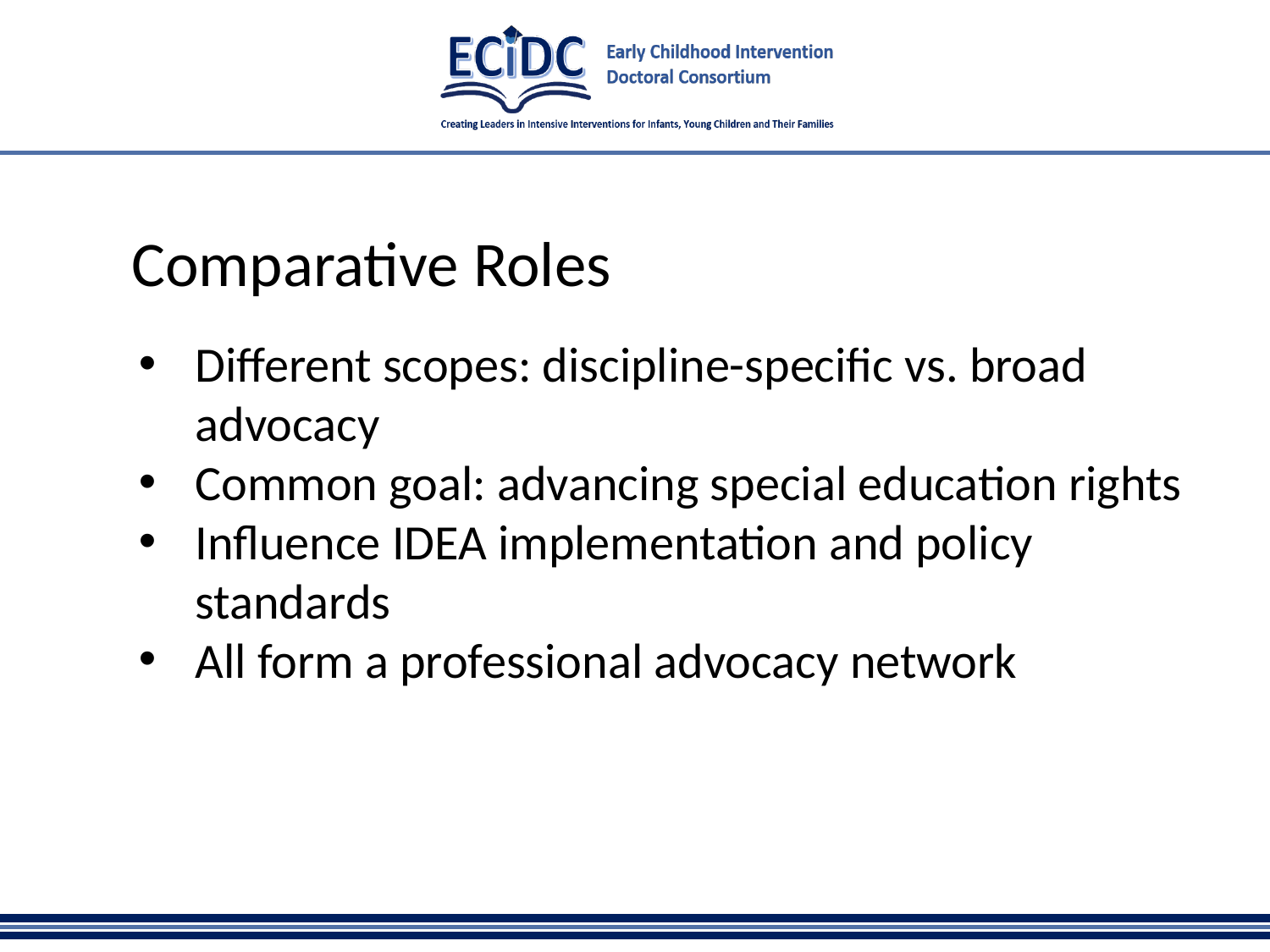

# Comparative Roles
Different scopes: discipline-specific vs. broad advocacy
Common goal: advancing special education rights
Influence IDEA implementation and policy standards
All form a professional advocacy network